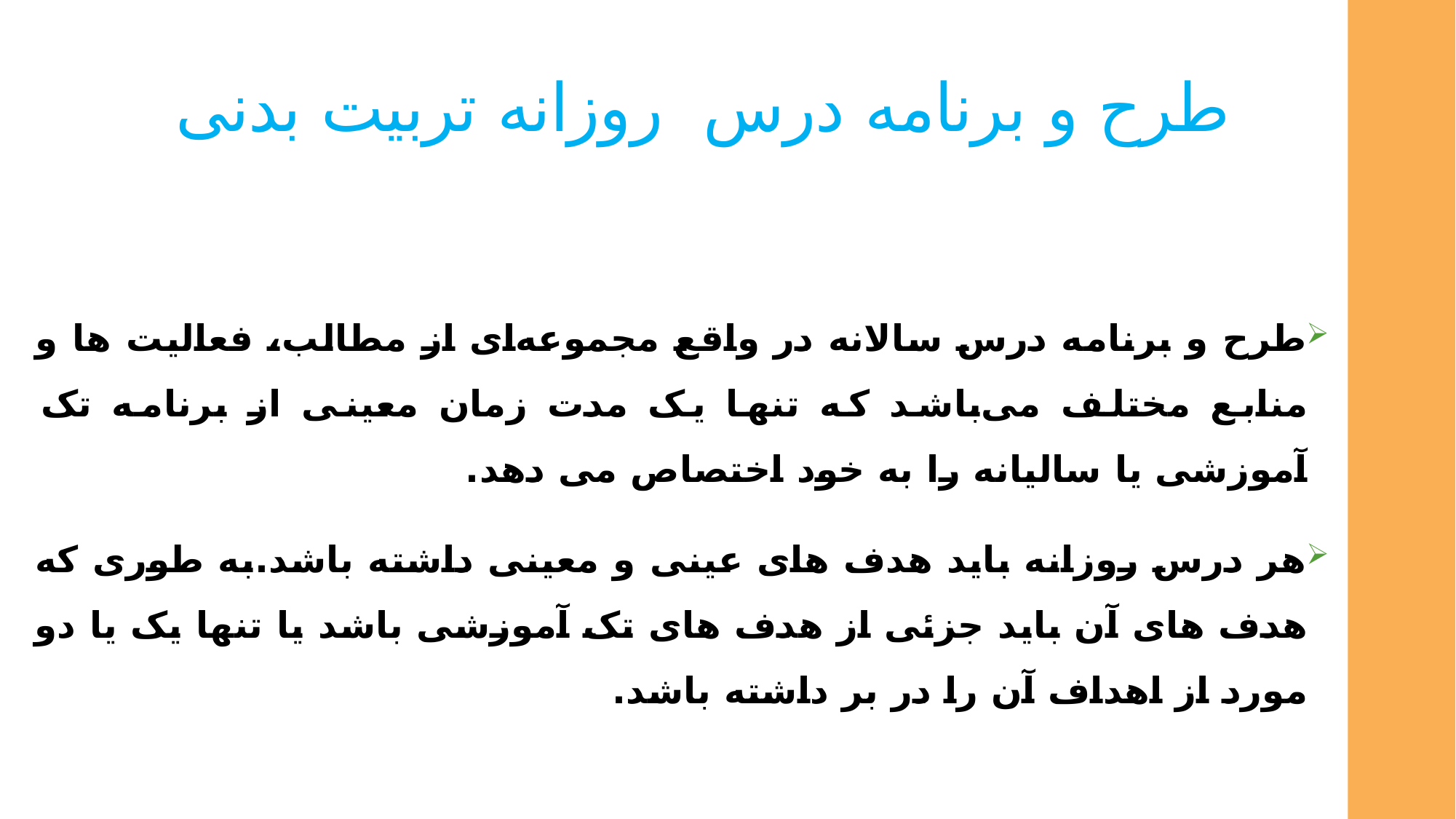

# طرح و برنامه درس  روزانه تربیت بدنی
طرح و برنامه درس سالانه در واقع مجموعه‌ای از مطالب، فعالیت ها و منابع مختلف می‌باشد که تنها یک مدت زمان معینی از برنامه تک آموزشی یا سالیانه را به خود اختصاص می دهد.
هر درس روزانه باید هدف های عینی و معینی داشته باشد.به طوری که هدف های آن باید جزئی از هدف های تک آموزشی باشد یا تنها یک یا دو مورد از اهداف آن را در بر داشته باشد.